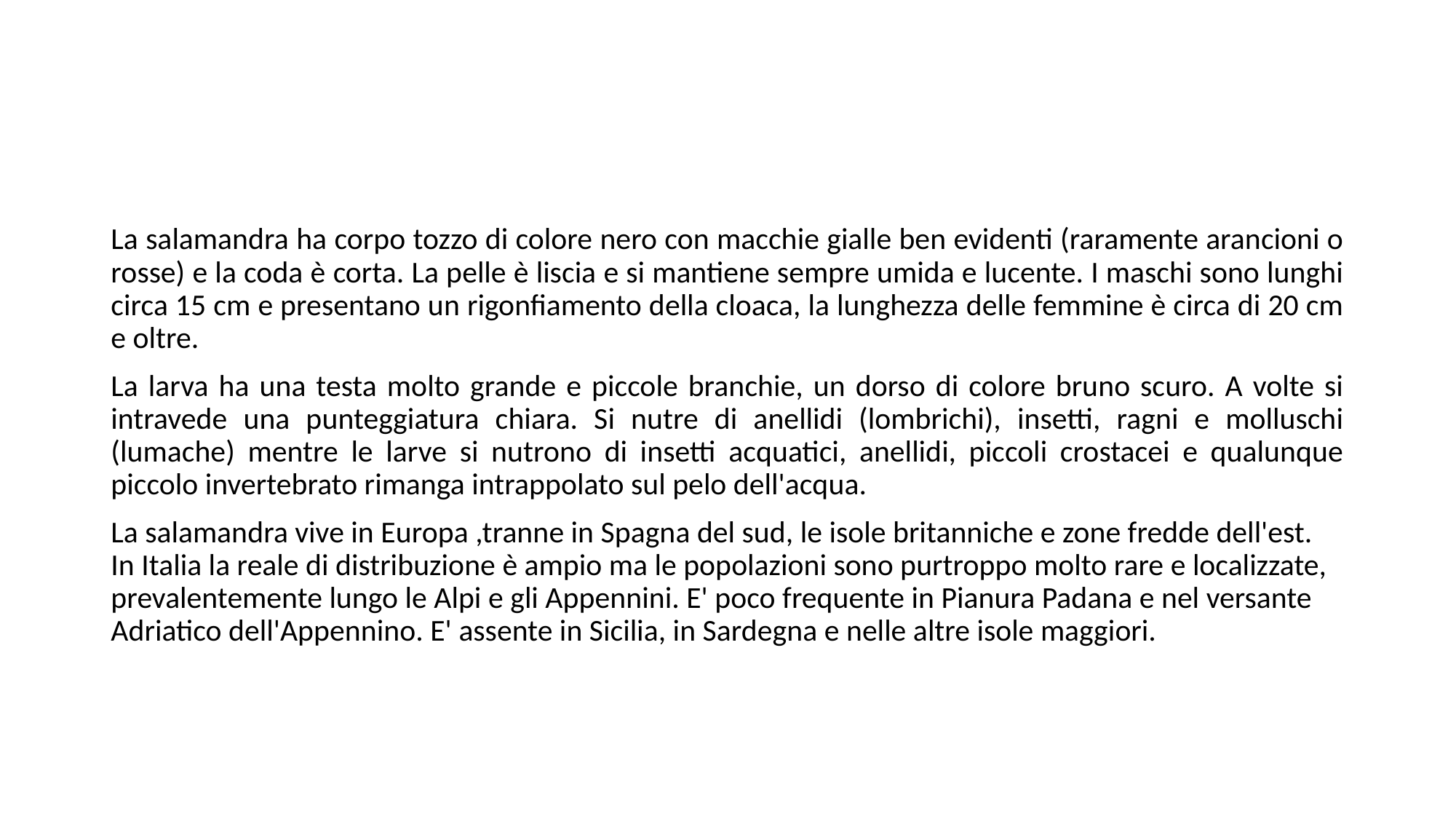

#
La salamandra ha corpo tozzo di colore nero con macchie gialle ben evidenti (raramente arancioni o rosse) e la coda è corta. La pelle è liscia e si mantiene sempre umida e lucente. I maschi sono lunghi circa 15 cm e presentano un rigonfiamento della cloaca, la lunghezza delle femmine è circa di 20 cm e oltre.
La larva ha una testa molto grande e piccole branchie, un dorso di colore bruno scuro. A volte si intravede una punteggiatura chiara. Si nutre di anellidi (lombrichi), insetti, ragni e molluschi (lumache) mentre le larve si nutrono di insetti acquatici, anellidi, piccoli crostacei e qualunque piccolo invertebrato rimanga intrappolato sul pelo dell'acqua.
La salamandra vive in Europa ,tranne in Spagna del sud, le isole britanniche e zone fredde dell'est.
In Italia la reale di distribuzione è ampio ma le popolazioni sono purtroppo molto rare e localizzate, prevalentemente lungo le Alpi e gli Appennini. E' poco frequente in Pianura Padana e nel versante Adriatico dell'Appennino. E' assente in Sicilia, in Sardegna e nelle altre isole maggiori.